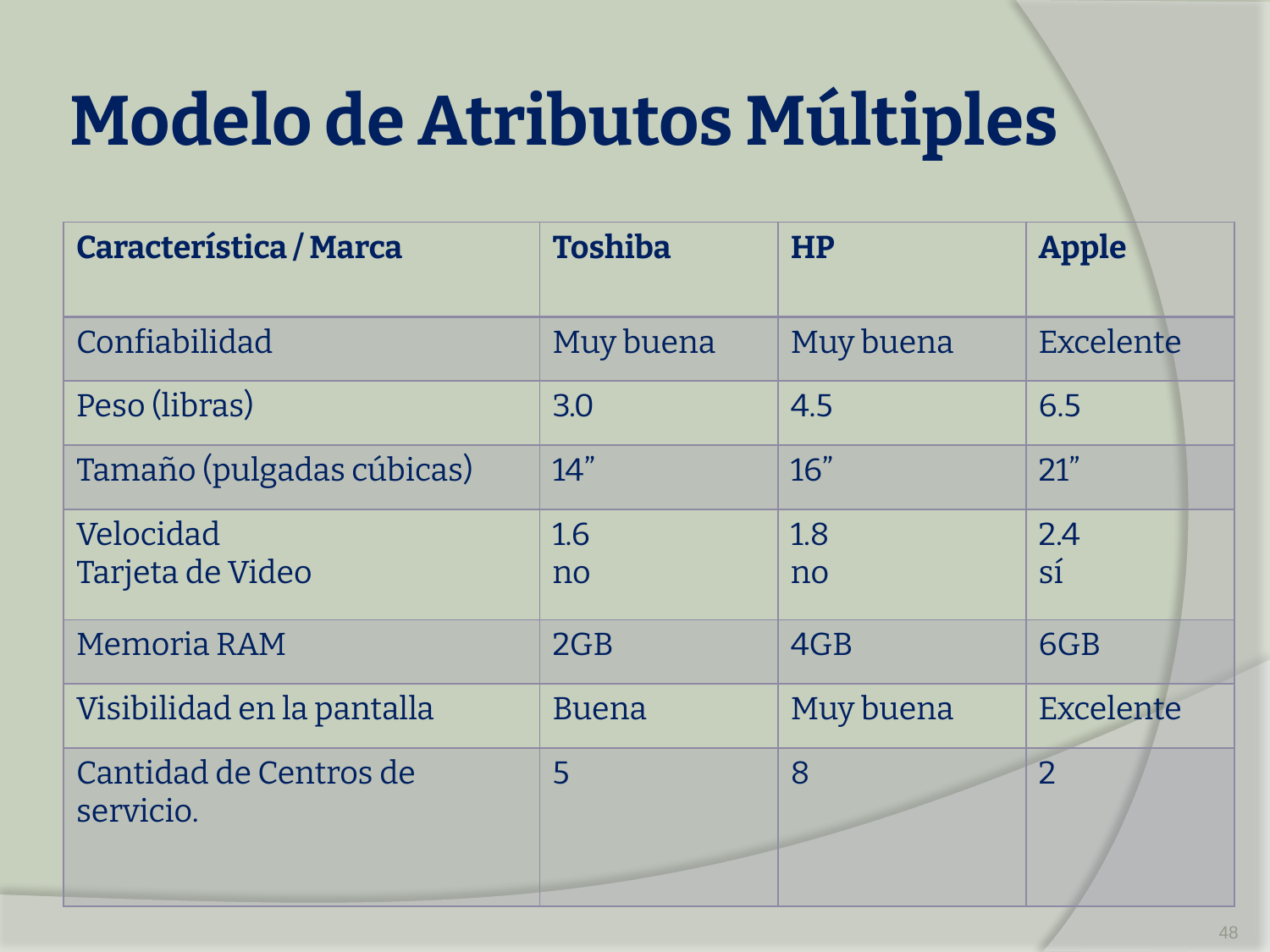

# Modelo de Atributos Múltiples
| Característica / Marca | Toshiba | HP | Apple |
| --- | --- | --- | --- |
| Confiabilidad | Muy buena | Muy buena | Excelente |
| Peso (libras) | 3.0 | 4.5 | 6.5 |
| Tamaño (pulgadas cúbicas) | 14” | 16” | 21” |
| Velocidad Tarjeta de Video | 1.6 no | 1.8 no | 2.4 sí |
| Memoria RAM | 2GB | 4GB | 6GB |
| Visibilidad en la pantalla | Buena | Muy buena | Excelente |
| Cantidad de Centros de servicio. | 5 | 8 | 2 |
48